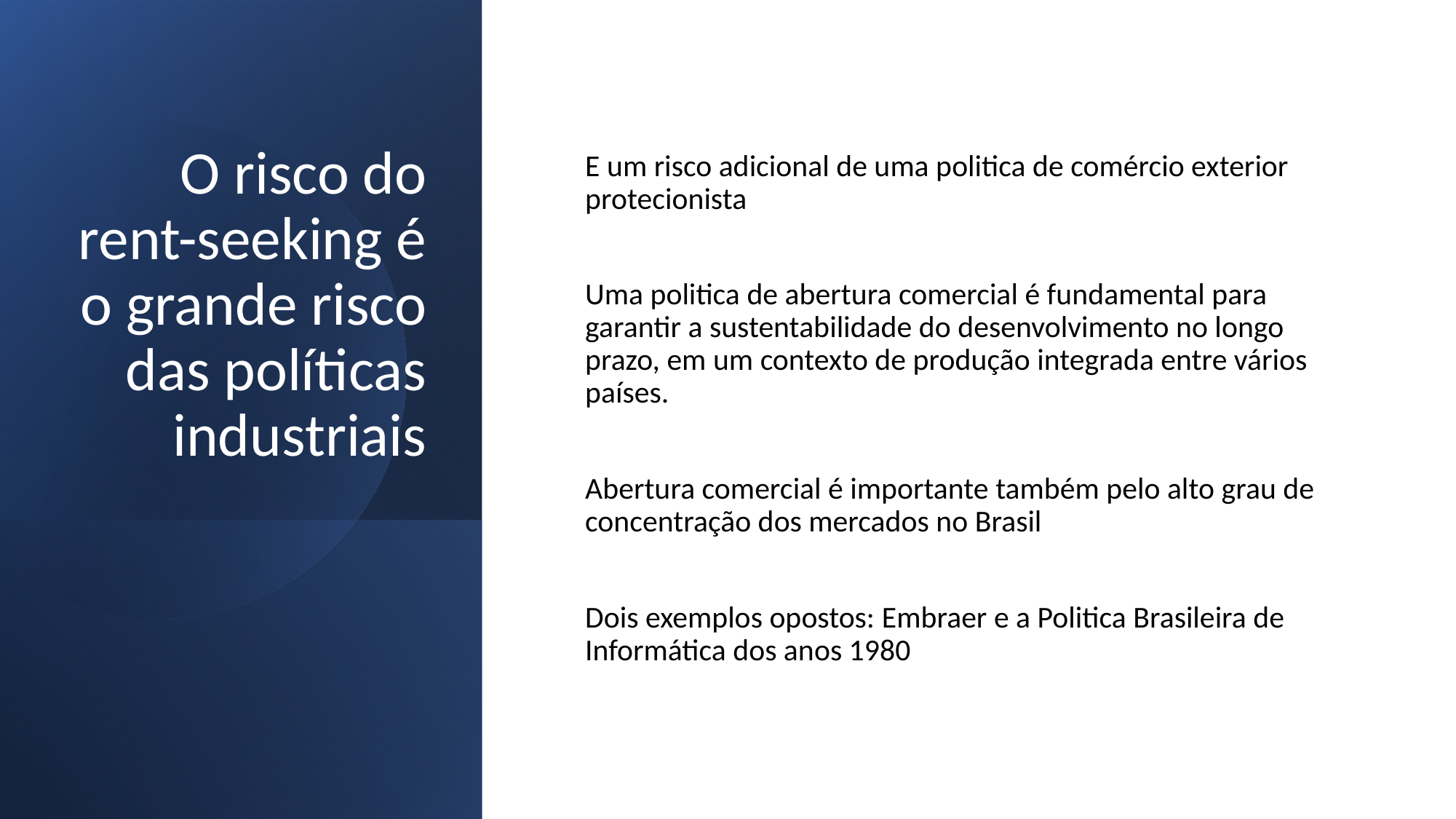

# O risco do rent-seeking é o grande risco das políticas industriais
E um risco adicional de uma politica de comércio exterior protecionista

Uma politica de abertura comercial é fundamental para garantir a sustentabilidade do desenvolvimento no longo prazo, em um contexto de produção integrada entre vários países.

Abertura comercial é importante também pelo alto grau de concentração dos mercados no Brasil

Dois exemplos opostos: Embraer e a Politica Brasileira de Informática dos anos 1980